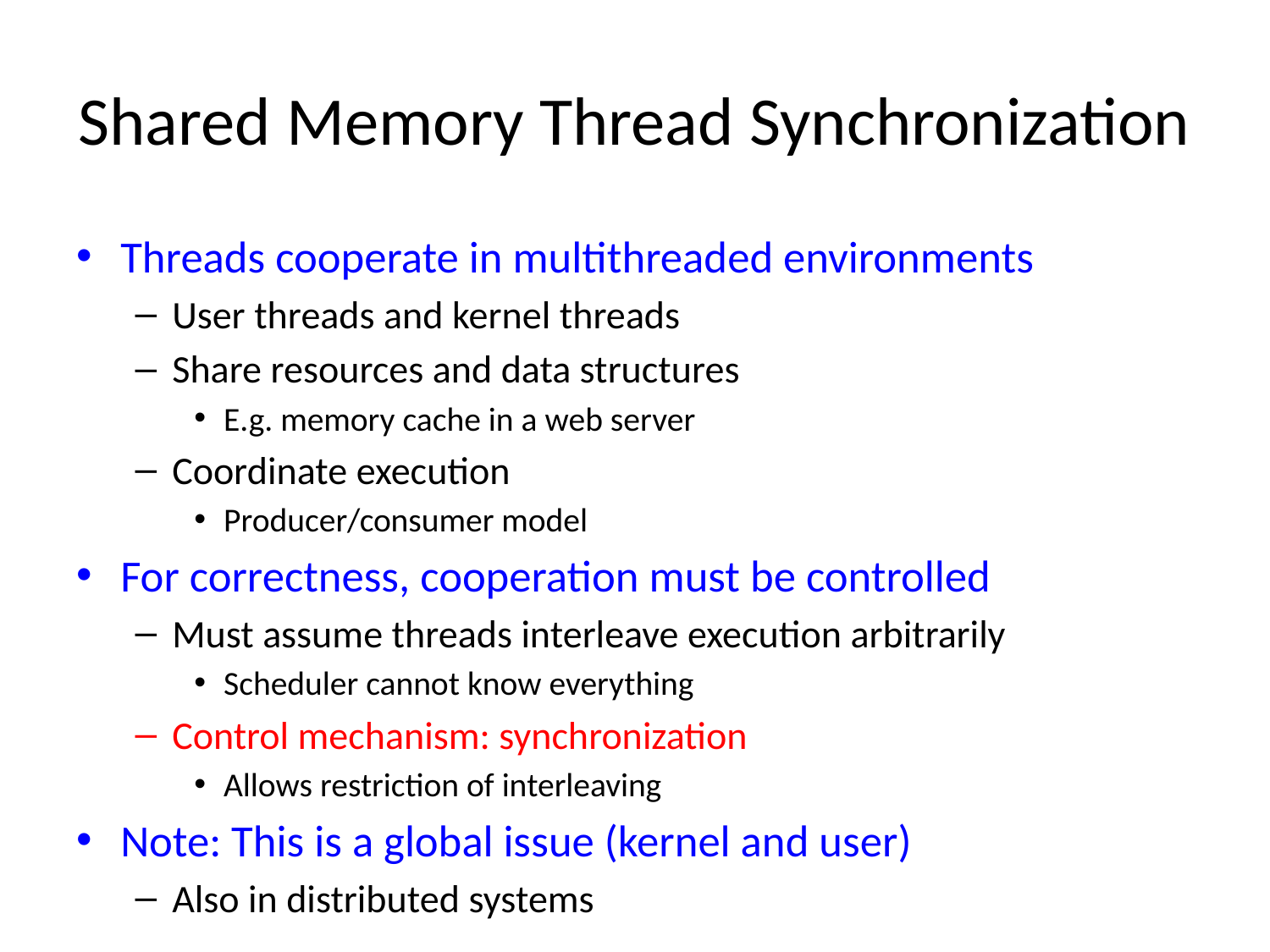

# Shared Memory Thread Synchronization
Threads cooperate in multithreaded environments
User threads and kernel threads
Share resources and data structures
E.g. memory cache in a web server
Coordinate execution
Producer/consumer model
For correctness, cooperation must be controlled
Must assume threads interleave execution arbitrarily
Scheduler cannot know everything
Control mechanism: synchronization
Allows restriction of interleaving
Note: This is a global issue (kernel and user)
Also in distributed systems